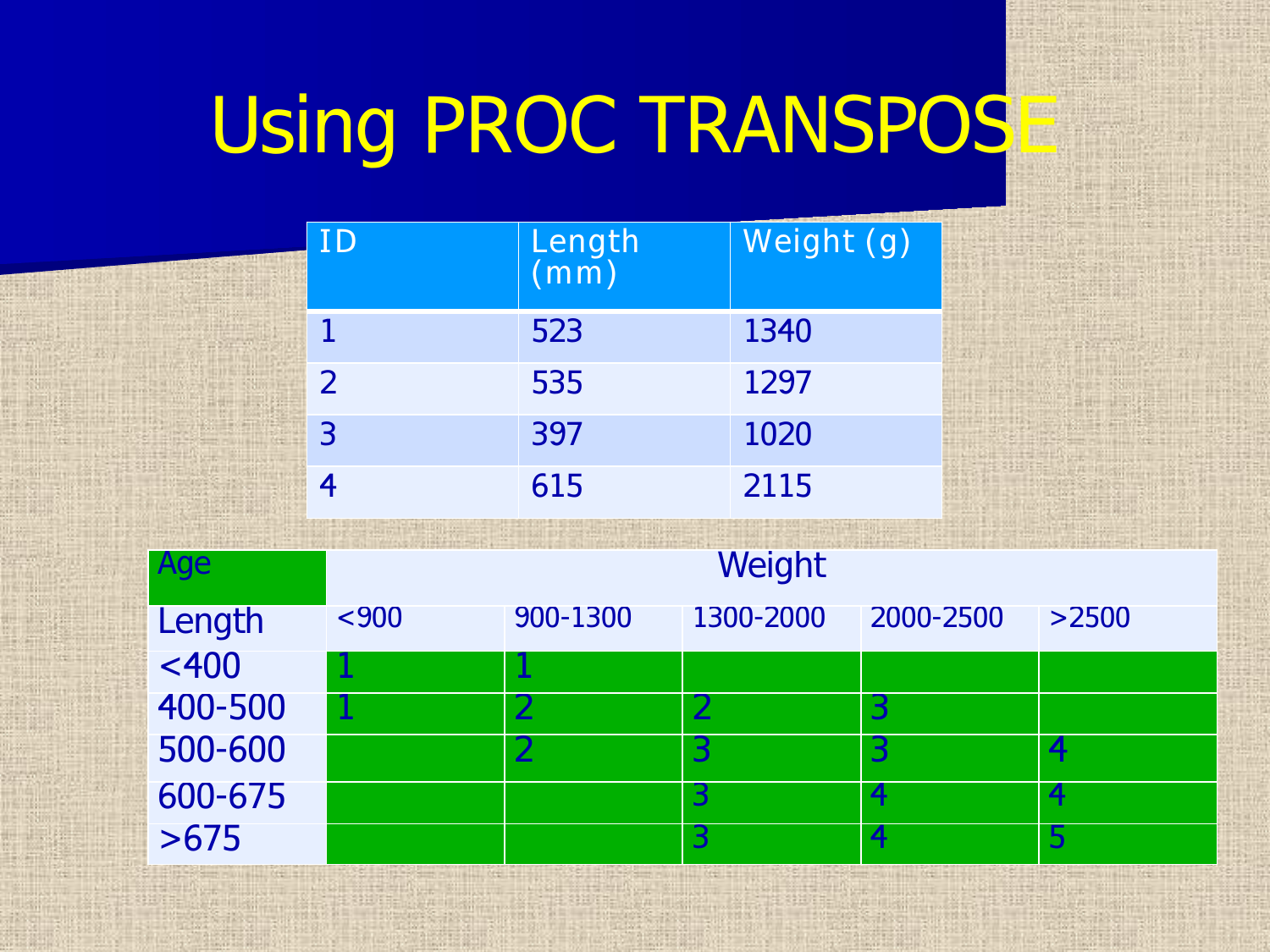

# Using PROC TRANSPOSE
| ID | Length (mm) | Weight (g) |
| --- | --- | --- |
| 1 | 523 | 1340 |
| 2 | 535 | 1297 |
| 3 | 397 | 1020 |
| 4 | 615 | 2115 |
| Age | Weight |  |  |  |  |
| --- | --- | --- | --- | --- | --- |
| Length | <900 | 900-1300 | 1300-2000 | 2000-2500 | >2500 |
| <400 | 1 | 1 |  |  |  |
| 400-500 | 1 | 2 | 2 | 3 |  |
| 500-600 |  | 2 | 3 | 3 | 4 |
| 600-675 |  |  | 3 | 4 | 4 |
| >675 |  |  | 3 | 4 | 5 |